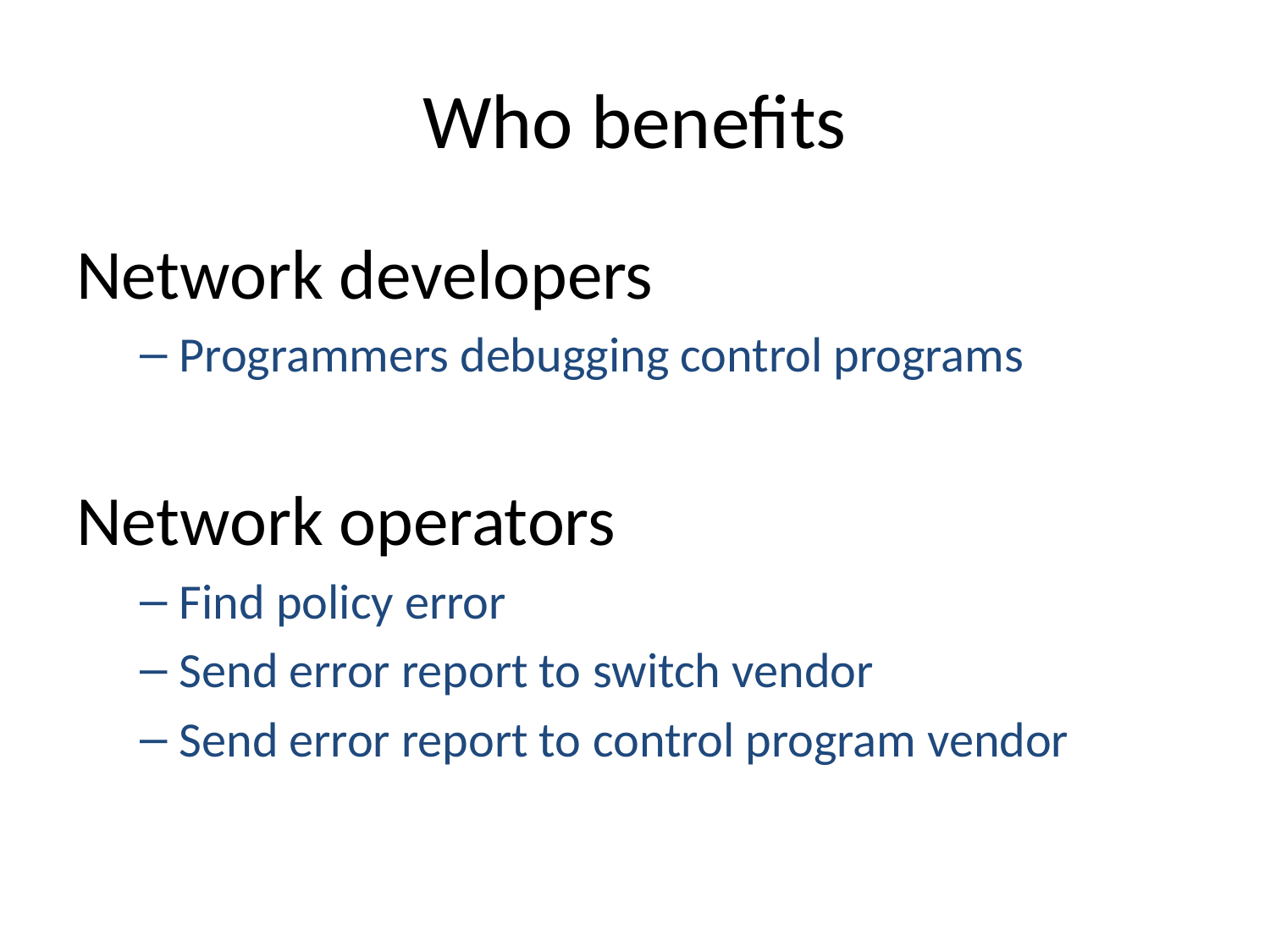

# Who benefits
Network developers
Programmers debugging control programs

Network operators
Find policy error
Send error report to switch vendor
Send error report to control program vendor